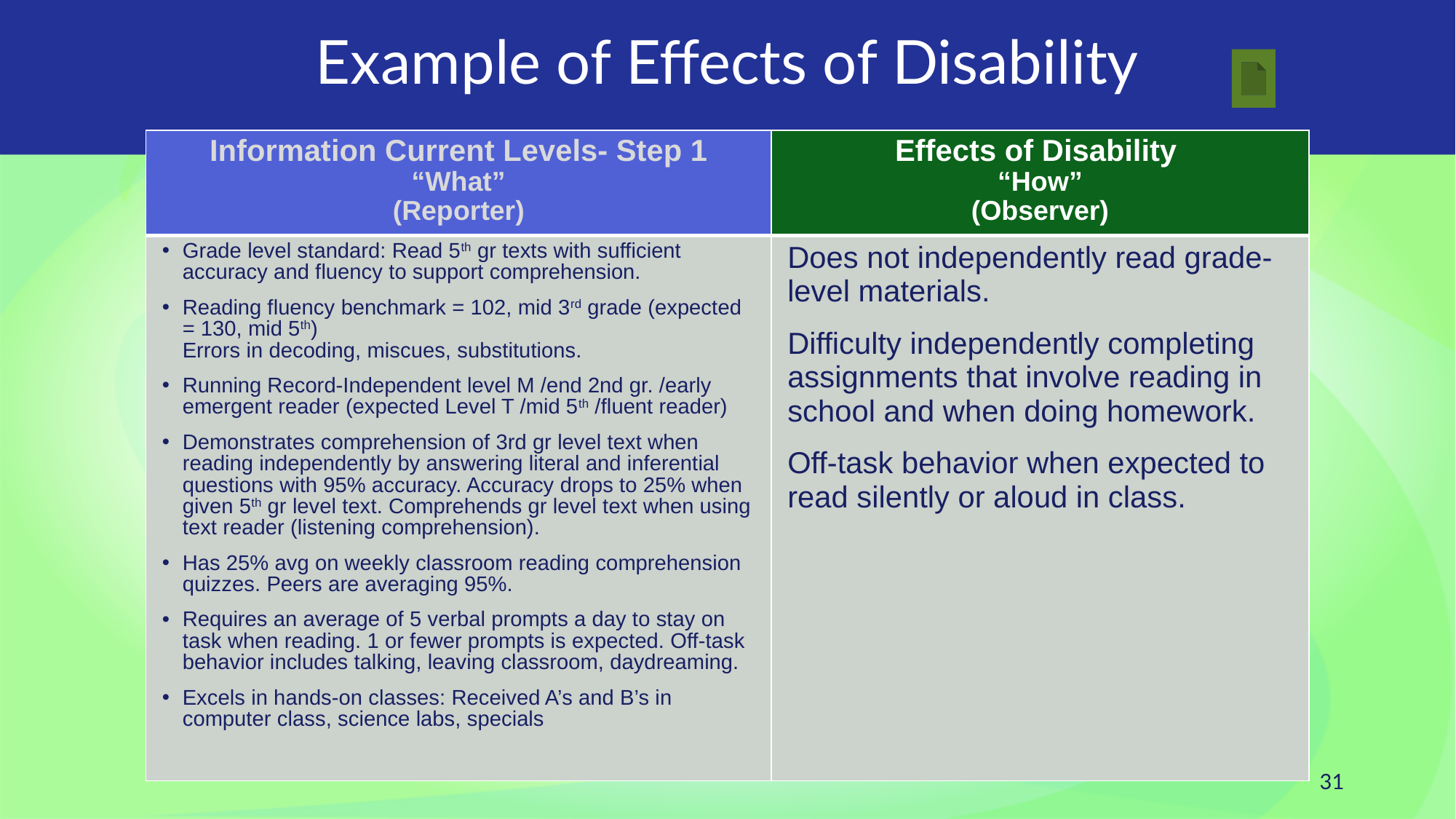

# Example of Effects of Disability

| Information Current Levels- Step 1 “What” (Reporter) | Effects of Disability “How” (Observer) |
| --- | --- |
| Grade level standard: Read 5th gr texts with sufficient accuracy and fluency to support comprehension. Reading fluency benchmark = 102, mid 3rd grade (expected = 130, mid 5th) Errors in decoding, miscues, substitutions. Running Record-Independent level M /end 2nd gr. /early emergent reader (expected Level T /mid 5th /fluent reader) Demonstrates comprehension of 3rd gr level text when reading independently by answering literal and inferential questions with 95% accuracy. Accuracy drops to 25% when given 5th gr level text. Comprehends gr level text when using text reader (listening comprehension). Has 25% avg on weekly classroom reading comprehension quizzes. Peers are averaging 95%. Requires an average of 5 verbal prompts a day to stay on task when reading. 1 or fewer prompts is expected. Off-task behavior includes talking, leaving classroom, daydreaming. Excels in hands-on classes: Received A’s and B’s in computer class, science labs, specials | Does not independently read grade-level materials. Difficulty independently completing assignments that involve reading in school and when doing homework. Off-task behavior when expected to read silently or aloud in class. |
31